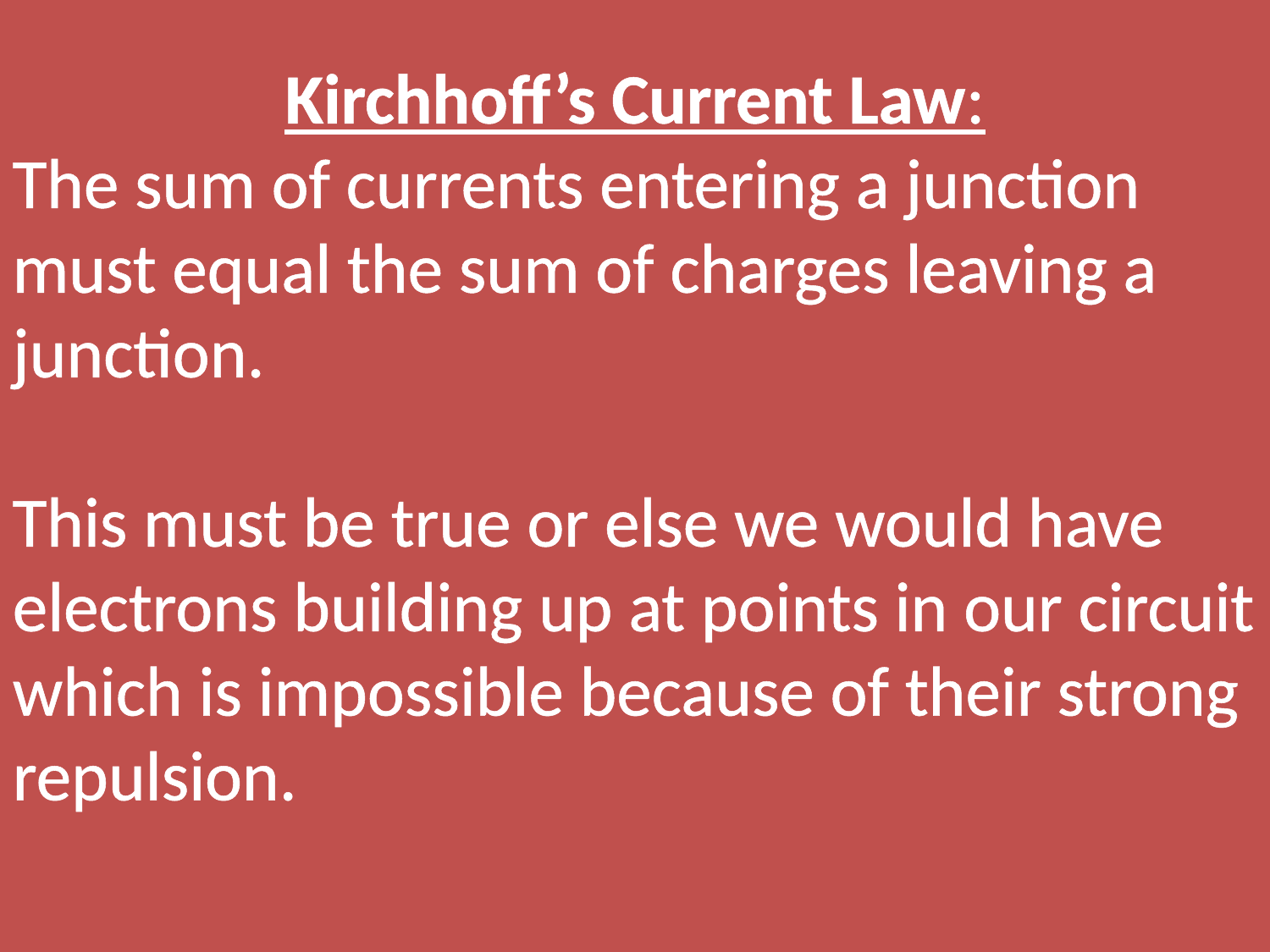

Kirchhoff’s Current Law:
The sum of currents entering a junction must equal the sum of charges leaving a junction.

This must be true or else we would have electrons building up at points in our circuit which is impossible because of their strong repulsion.